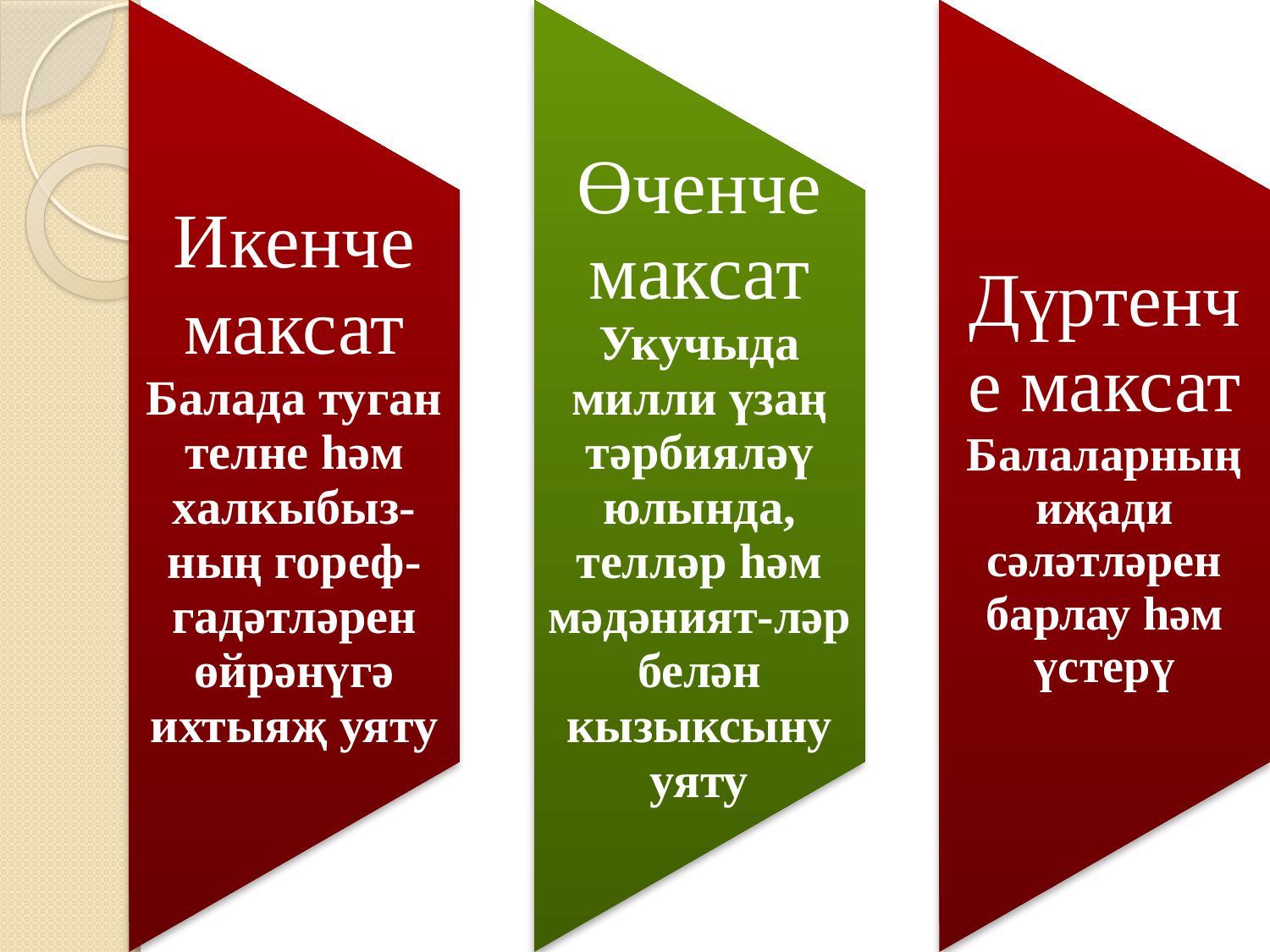

Өченче максат
Укучыда милли үзаң тәрбияләү юлында, телләр һәм мәдәният-ләр белән кызыксыну уяту
Икенче максат
Балада туган телне һәм халкыбыз-ның гореф-гадәтләрен өйрәнүгә ихтыяҗ уяту
Дүртенче максат
Балаларның иҗади сәләтләрен барлау һәм үстерү